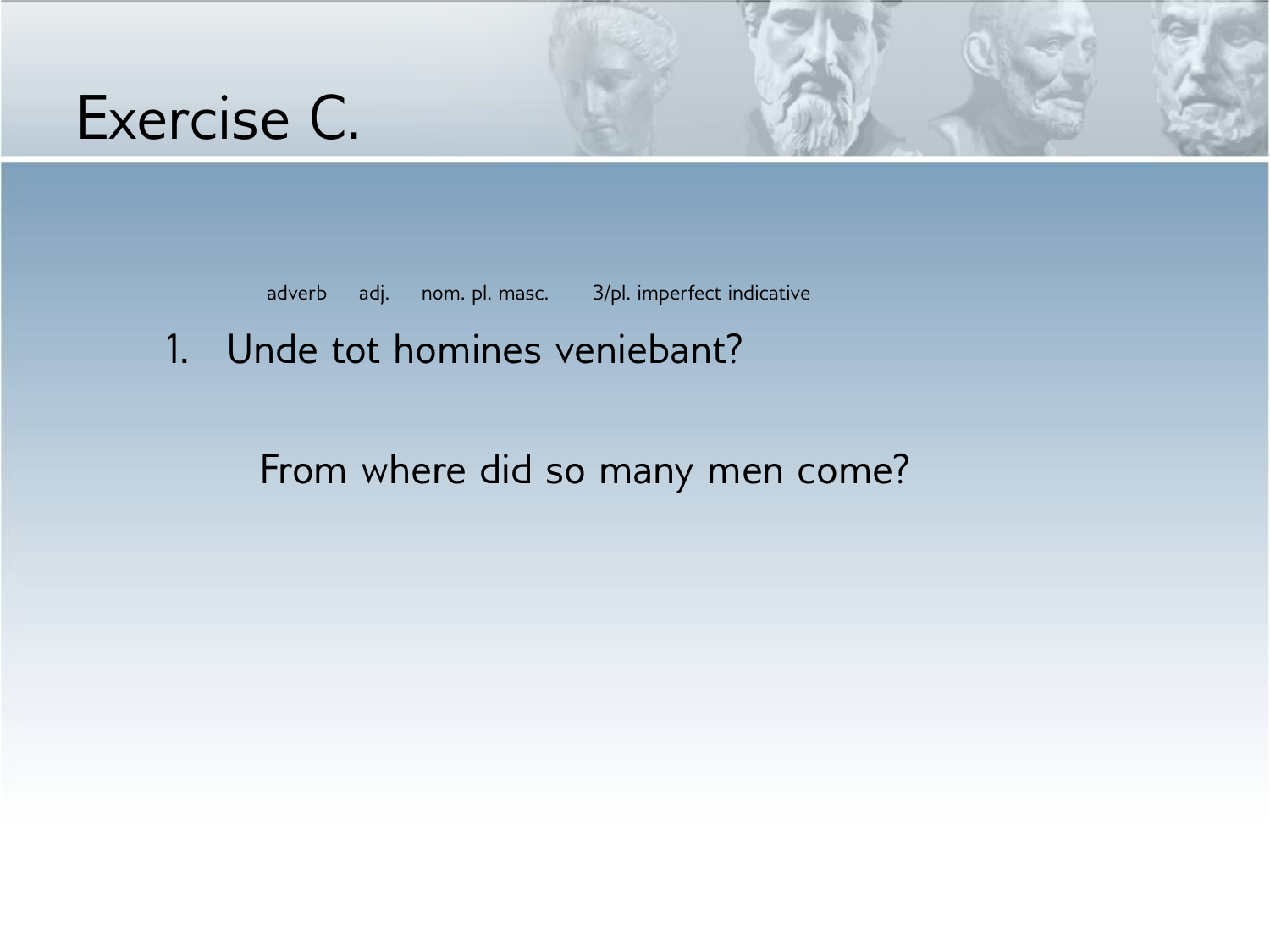

# Exercise C.

                         adverb     adj.     nom. pl. masc.       3/pl. imperfect indicative
    1.   Unde tot homines veniebant?

            From where did so many men come?